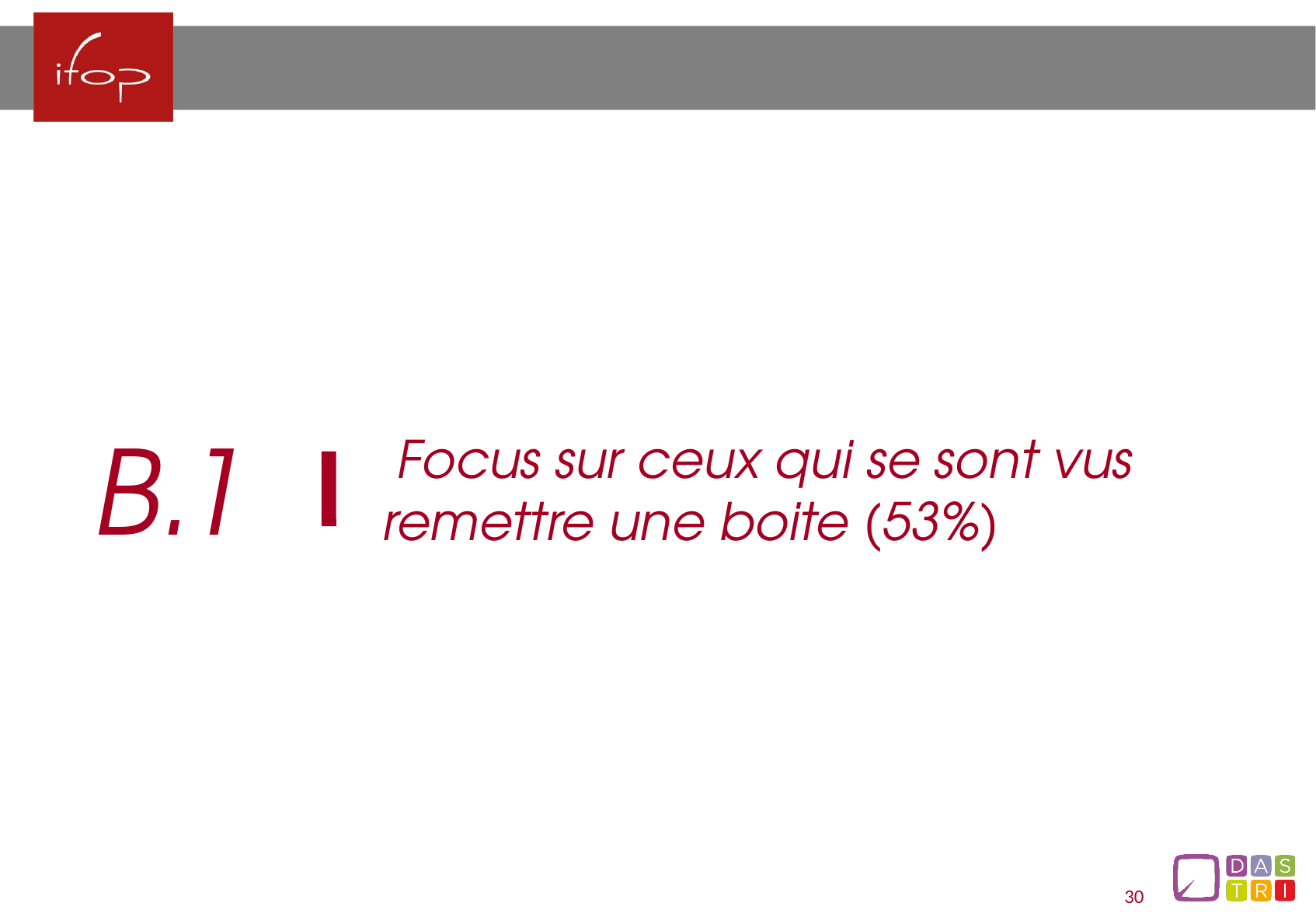

B.1
 Focus sur ceux qui se sont vus remettre une boite (53%)